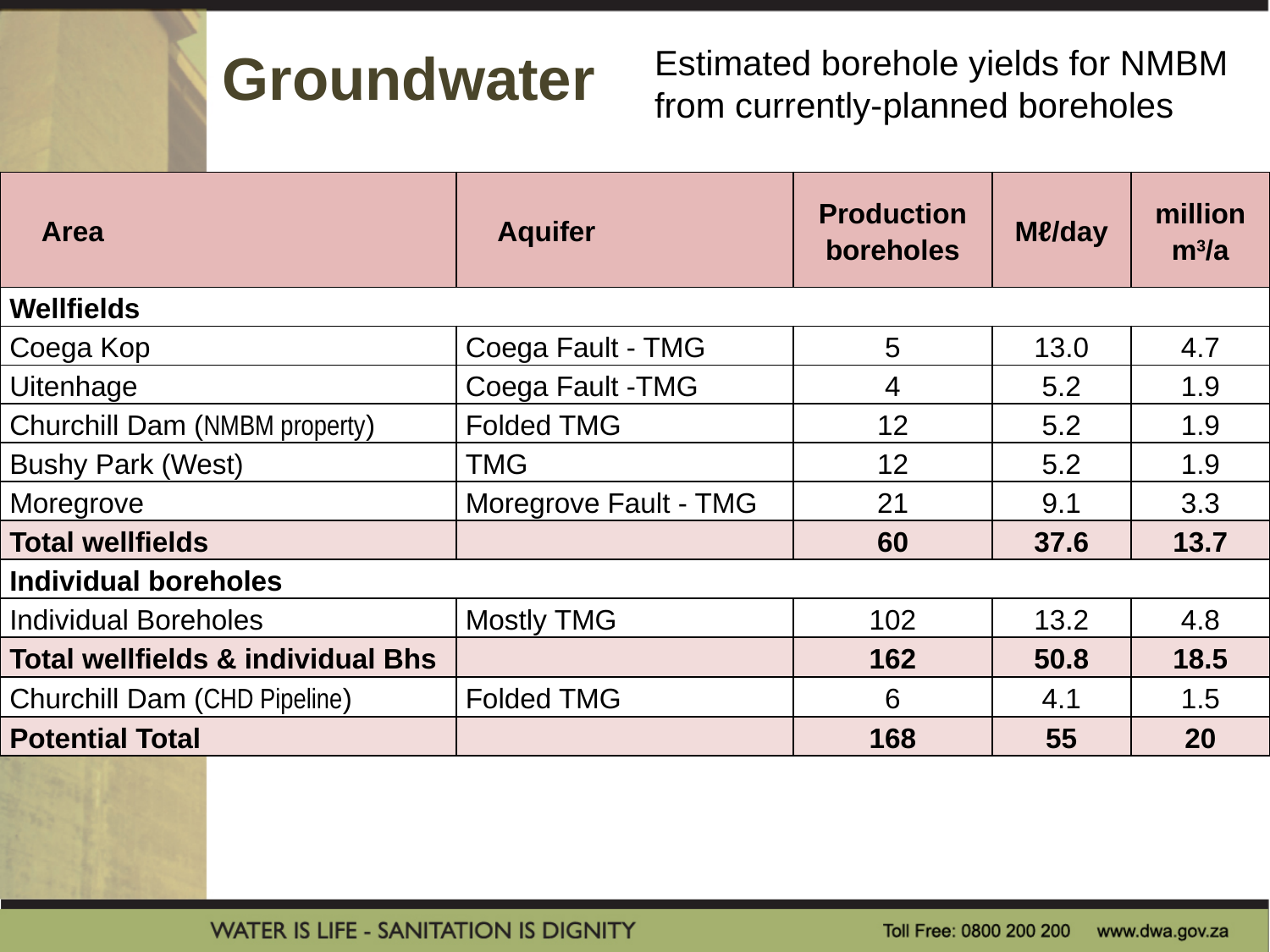

Groundwater
Estimated borehole yields for NMBM from currently-planned boreholes
| Area | Aquifer | Production boreholes | Mℓ/day | million m3/a |
| --- | --- | --- | --- | --- |
| Wellfields |  |  |  |  |
| Coega Kop | Coega Fault - TMG | 5 | 13.0 | 4.7 |
| Uitenhage | Coega Fault -TMG | 4 | 5.2 | 1.9 |
| Churchill Dam (NMBM property) | Folded TMG | 12 | 5.2 | 1.9 |
| Bushy Park (West) | TMG | 12 | 5.2 | 1.9 |
| Moregrove | Moregrove Fault - TMG | 21 | 9.1 | 3.3 |
| Total wellfields |  | 60 | 37.6 | 13.7 |
| Individual boreholes |  |  |  |  |
| Individual Boreholes | Mostly TMG | 102 | 13.2 | 4.8 |
| Total wellfields & individual Bhs |  | 162 | 50.8 | 18.5 |
| Churchill Dam (CHD Pipeline) | Folded TMG | 6 | 4.1 | 1.5 |
| Potential Total |  | 168 | 55 | 20 |